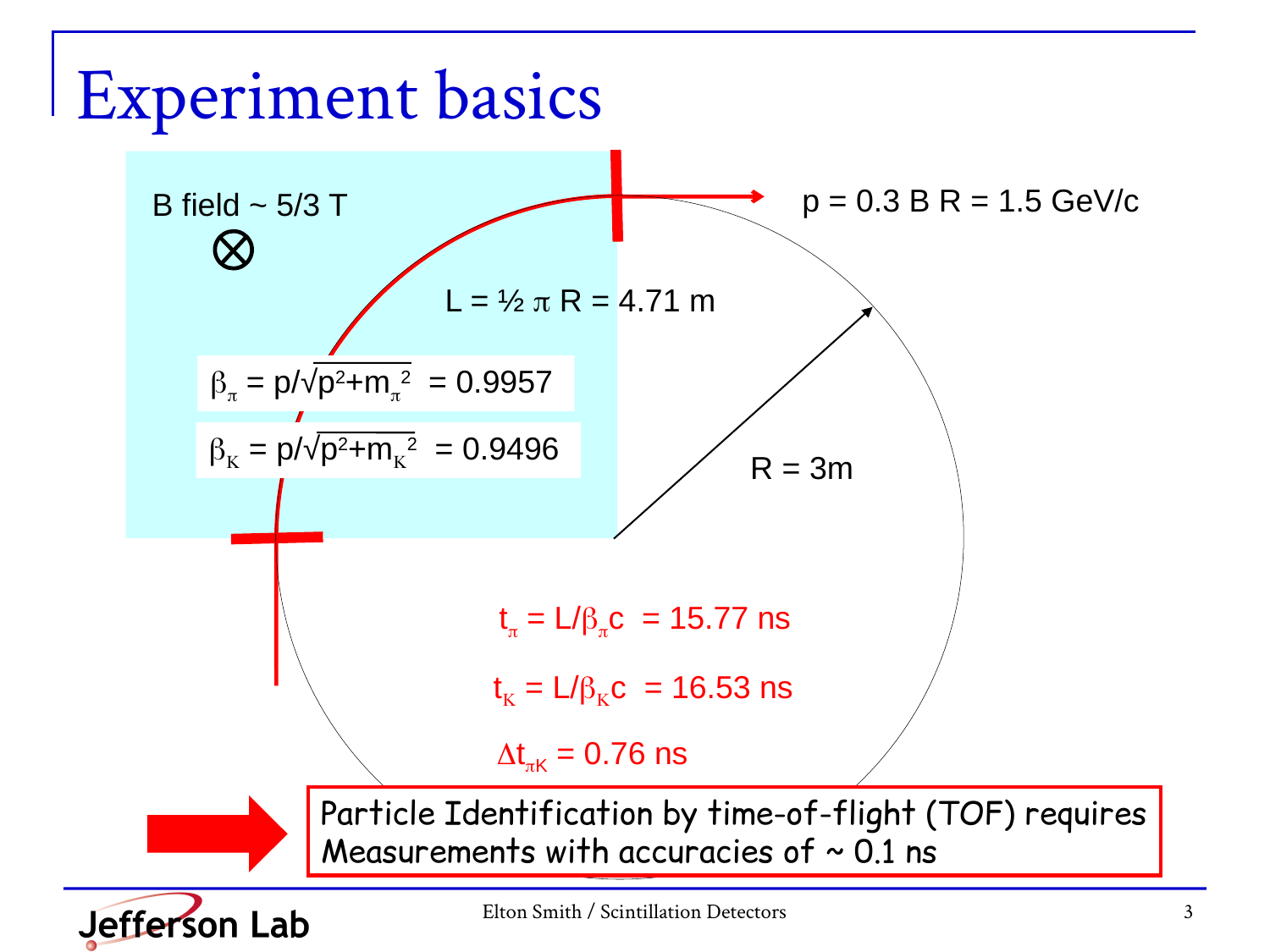

# Experiment basics

p = 0.3 B R = 1.5 GeV/c
B field ~ 5/3 T

L = ½ π R = 4.71 m

βπ = p/√p2+mπ2  = 0.9957

βΚ = p/√p2+mΚ2  = 0.9496

R = 3m

tπ = L/βπc  = 15.77 ns
tΚ = L/βΚc  = 16.53 ns
ΔtπK = 0.76 ns
Particle Identification by time-of-flight (TOF) requires
Measurements with accuracies of ~ 0.1 ns

Elton Smith / Scintillation Detectors